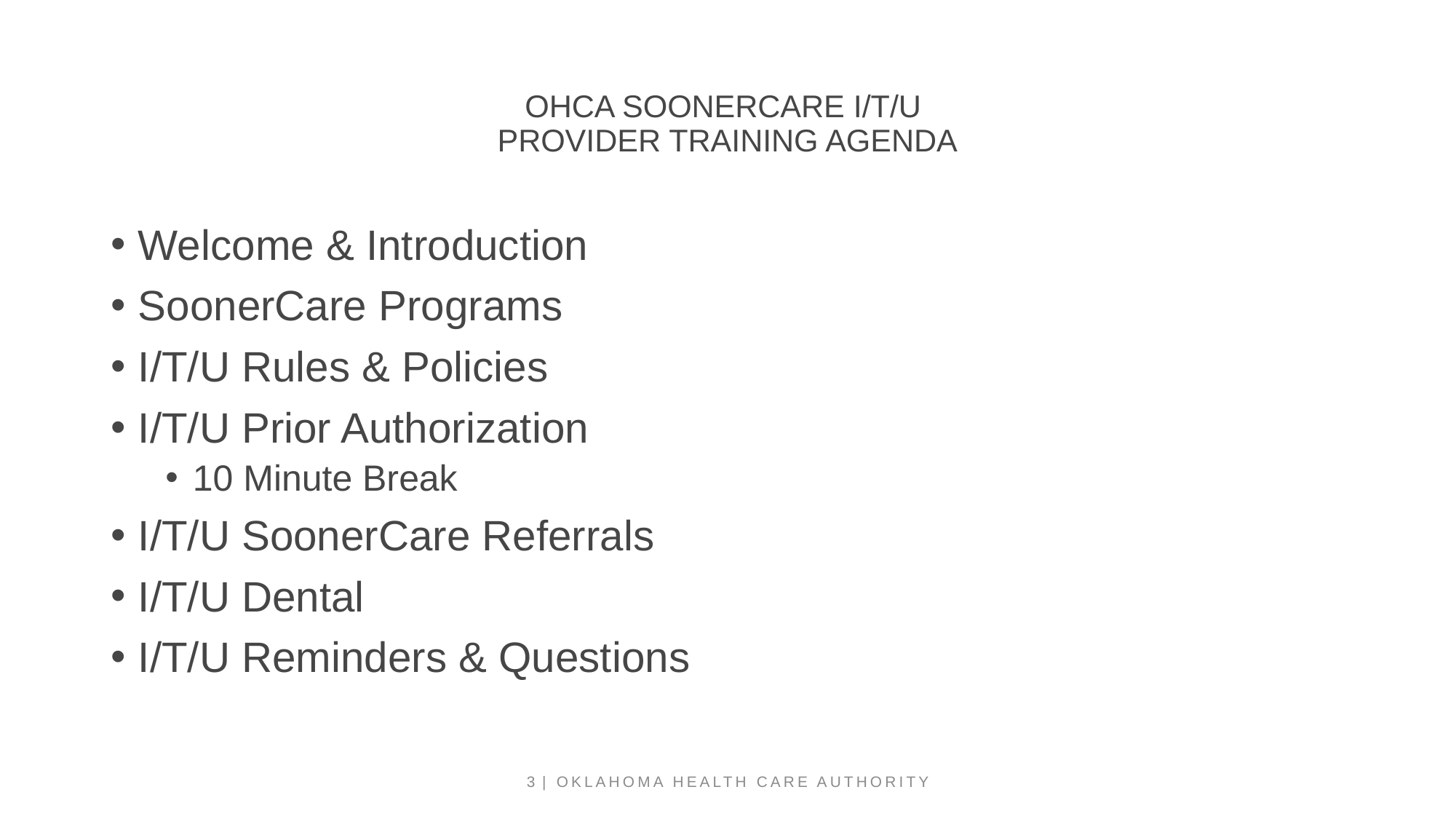

# OHCA SOONERCARE I/T/U PROVIDER TRAINING Agenda
Welcome & Introduction
SoonerCare Programs
I/T/U Rules & Policies
I/T/U Prior Authorization
10 Minute Break
I/T/U SoonerCare Referrals
I/T/U Dental
I/T/U Reminders & Questions